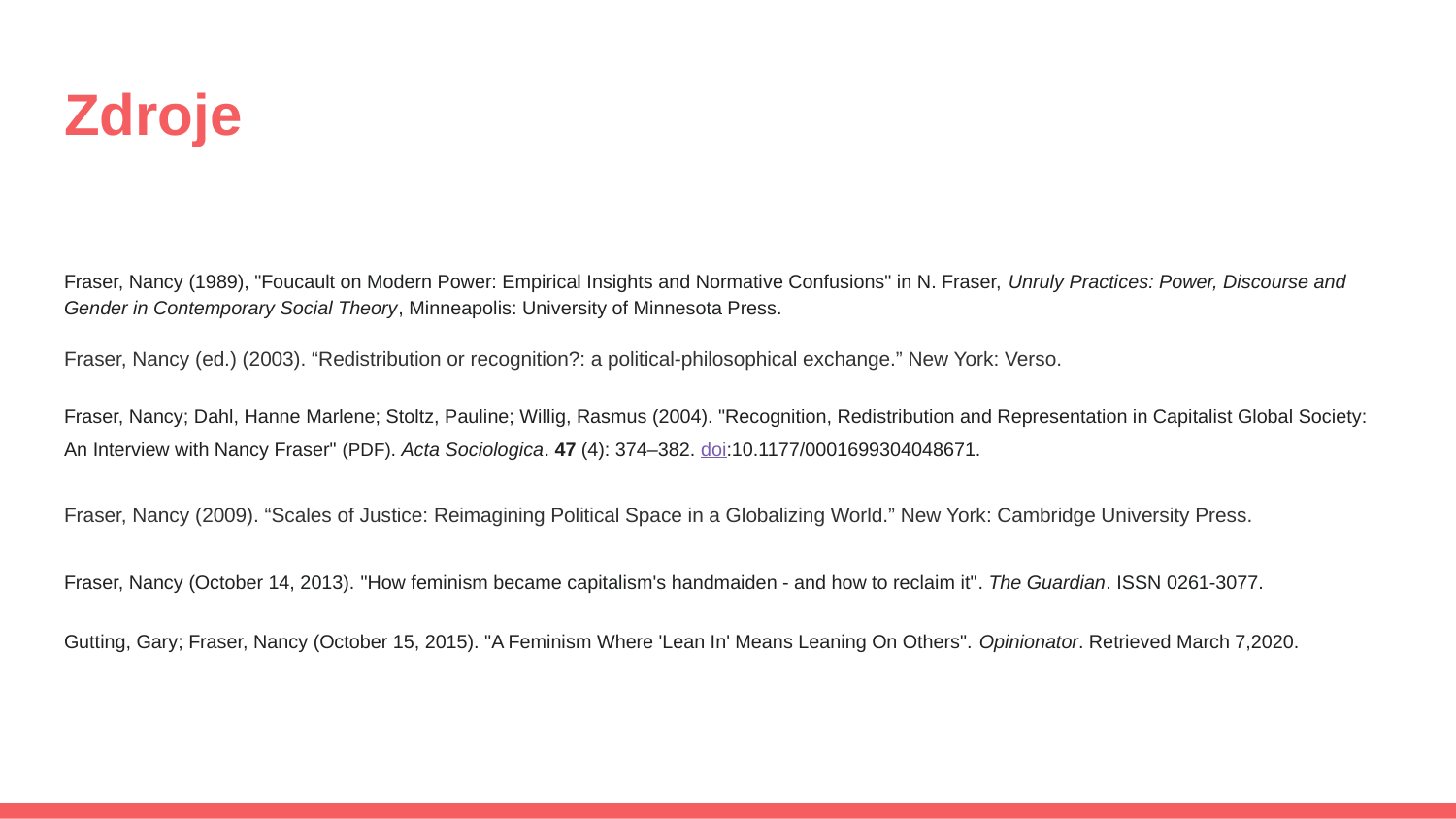

# Zdroje

Fraser, Nancy (1989), "Foucault on Modern Power: Empirical Insights and Normative Confusions" in N. Fraser, Unruly Practices: Power, Discourse and Gender in Contemporary Social Theory, Minneapolis: University of Minnesota Press.
Fraser, Nancy (ed.) (2003). “Redistribution or recognition?: a political-philosophical exchange.” New York: Verso.
Fraser, Nancy; Dahl, Hanne Marlene; Stoltz, Pauline; Willig, Rasmus (2004). "Recognition, Redistribution and Representation in Capitalist Global Society: An Interview with Nancy Fraser" (PDF). Acta Sociologica. 47 (4): 374–382. doi:10.1177/0001699304048671.

Fraser, Nancy (2009). “Scales of Justice: Reimagining Political Space in a Globalizing World.” New York: Cambridge University Press.

Fraser, Nancy (October 14, 2013). "How feminism became capitalism's handmaiden - and how to reclaim it". The Guardian. ISSN 0261-3077.

Gutting, Gary; Fraser, Nancy (October 15, 2015). "A Feminism Where 'Lean In' Means Leaning On Others". Opinionator. Retrieved March 7,2020.